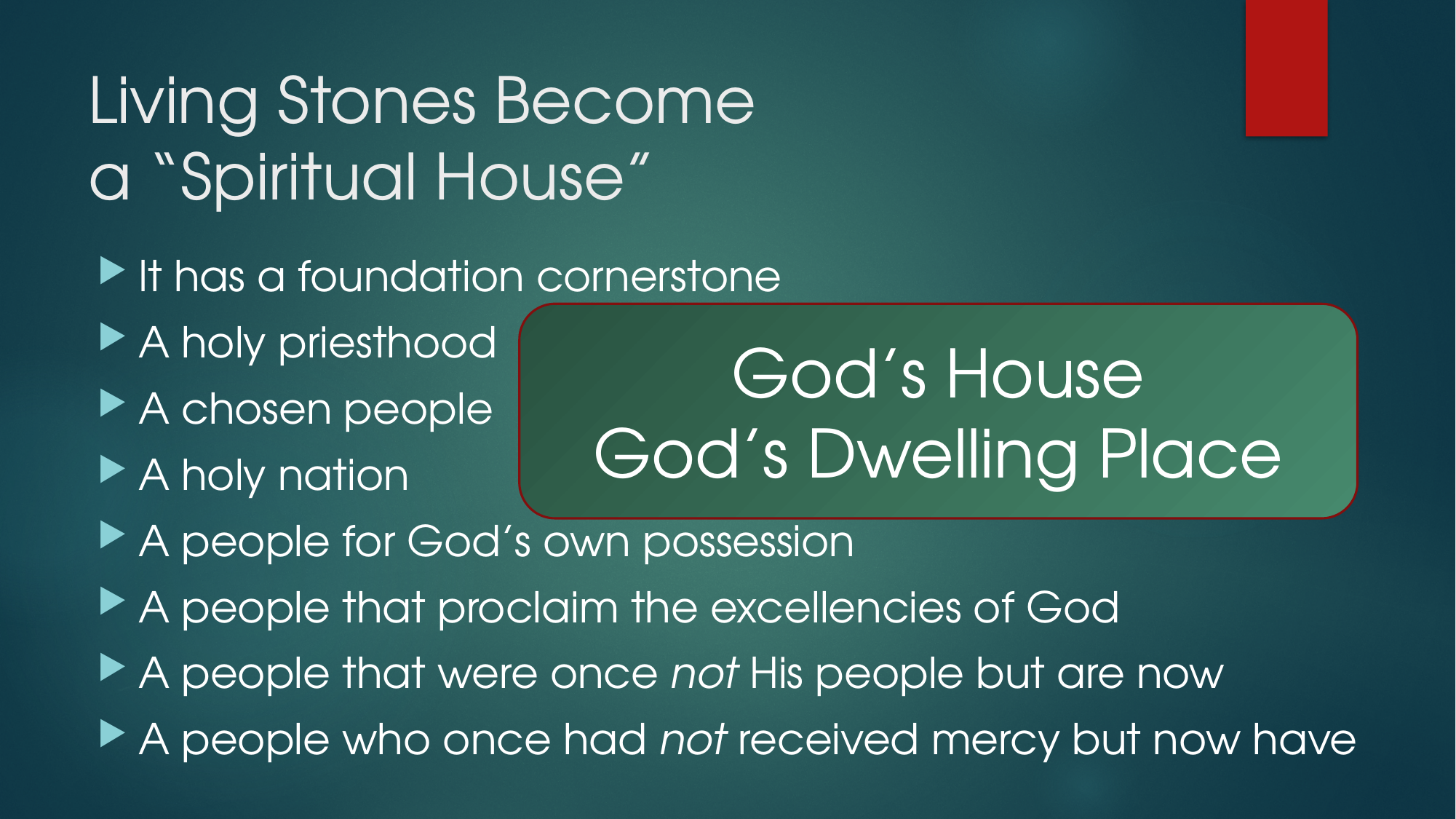

# Living Stones Become a “Spiritual House”
It has a foundation cornerstone
A holy priesthood
A chosen people
A holy nation
A people for God’s own possession
A people that proclaim the excellencies of God
A people that were once not His people but are now
A people who once had not received mercy but now have

God’s House
God’s Dwelling Place